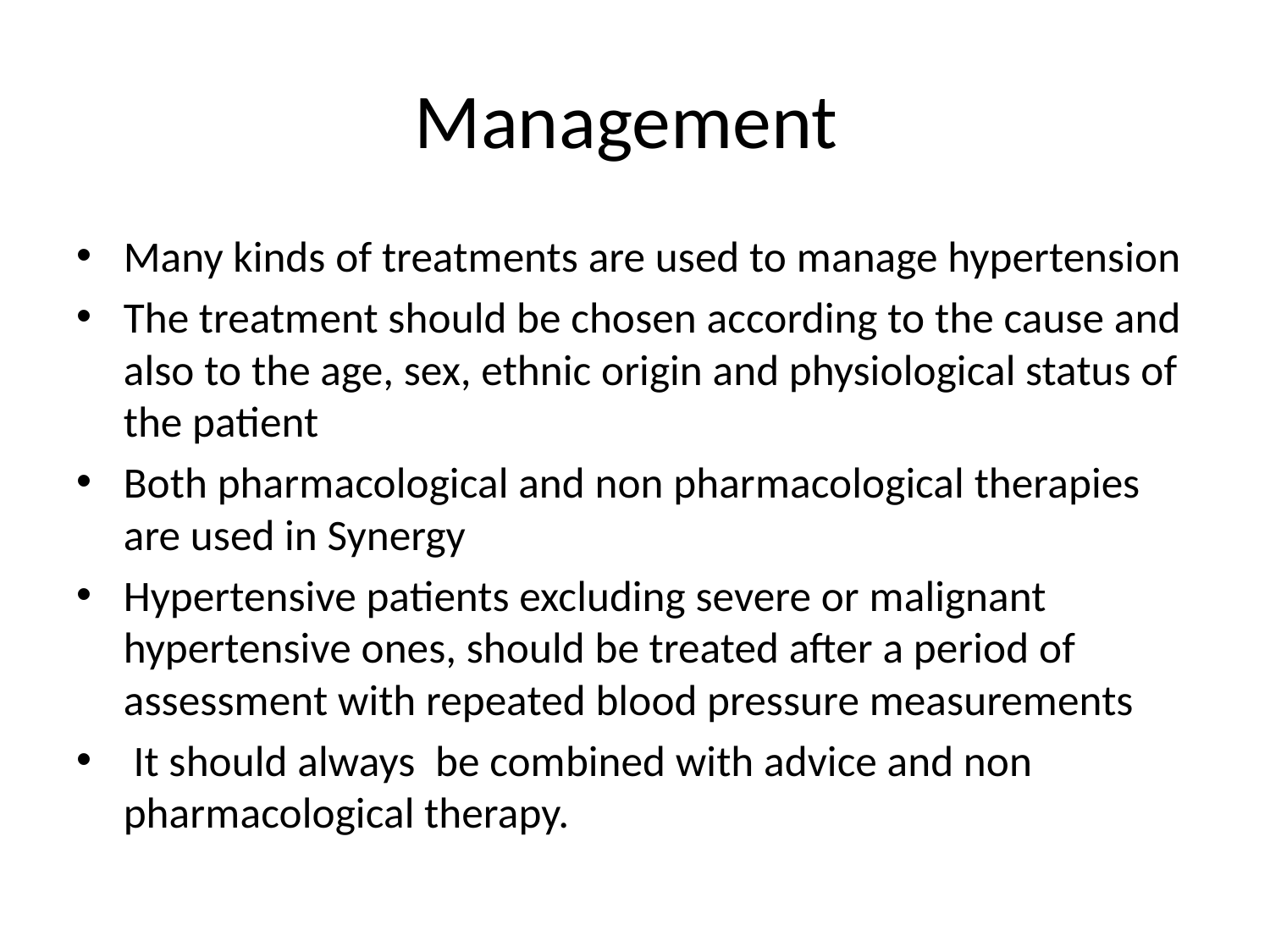

# Management
Many kinds of treatments are used to manage hypertension
The treatment should be chosen according to the cause and also to the age, sex, ethnic origin and physiological status of the patient
Both pharmacological and non pharmacological therapies are used in Synergy
Hypertensive patients excluding severe or malignant hypertensive ones, should be treated after a period of assessment with repeated blood pressure measurements
 It should always  be combined with advice and non pharmacological therapy.